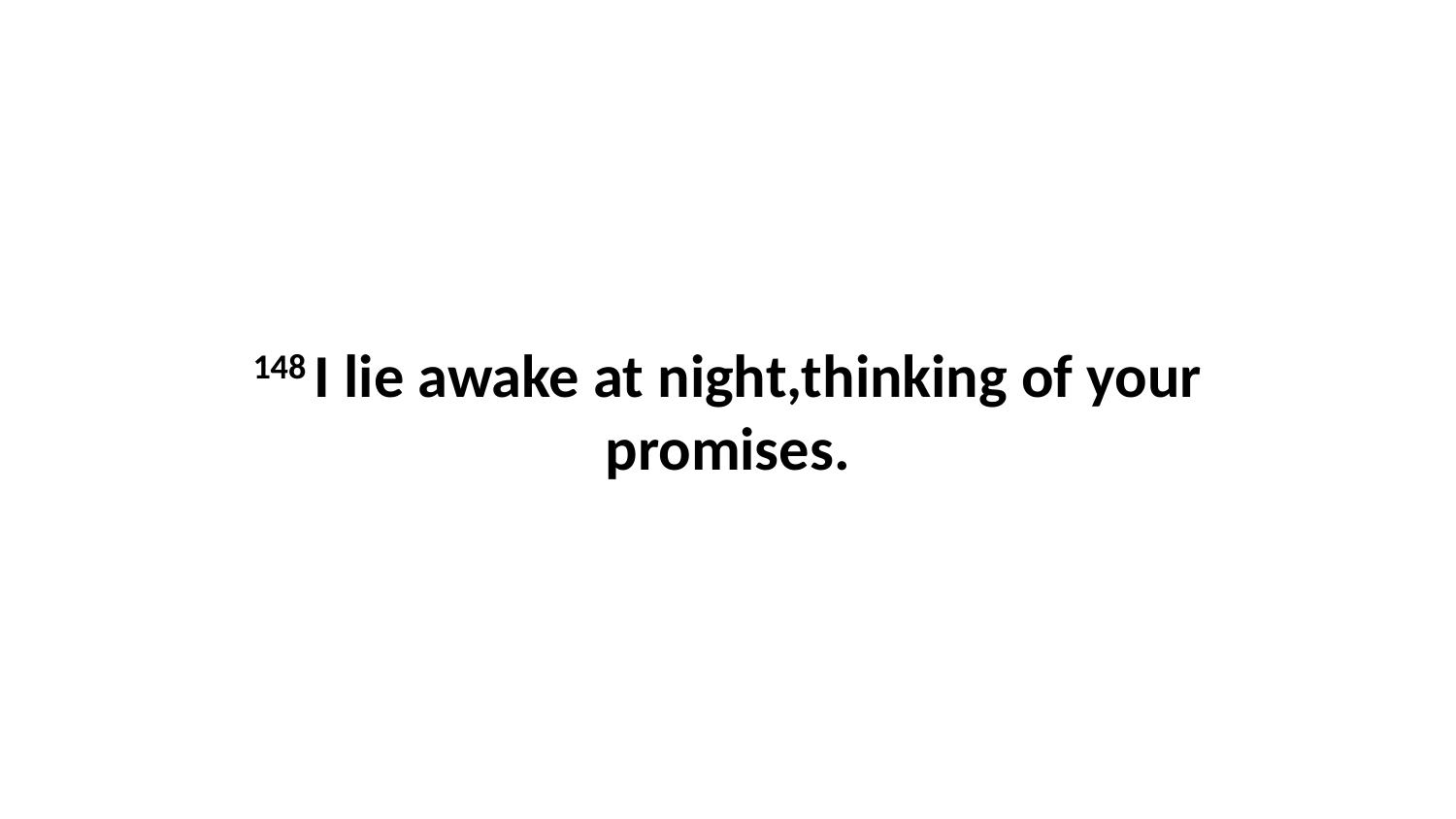

148 I lie awake at night,thinking of your promises.